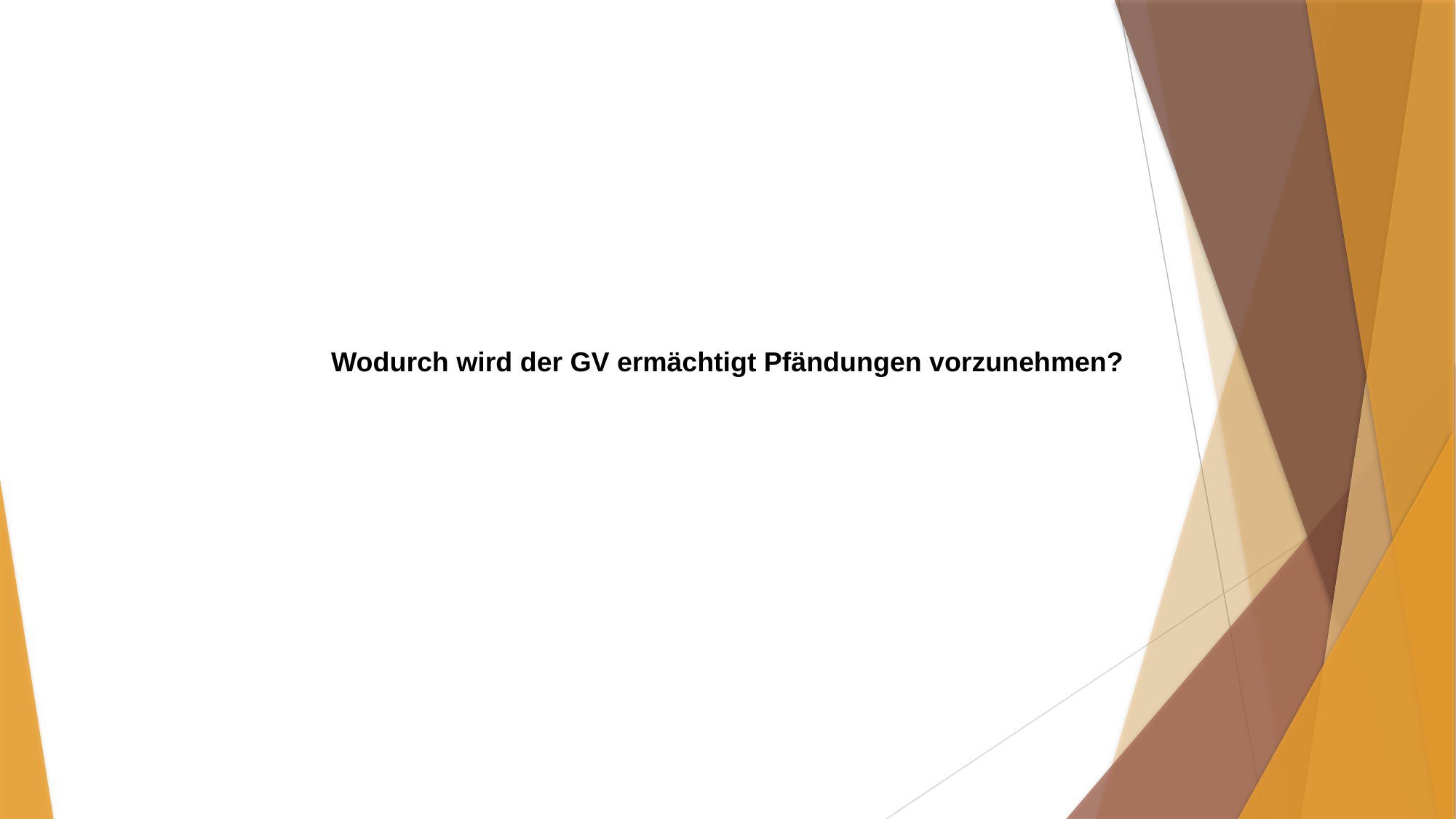

#
Wodurch wird der GV ermächtigt Pfändungen vorzunehmen?